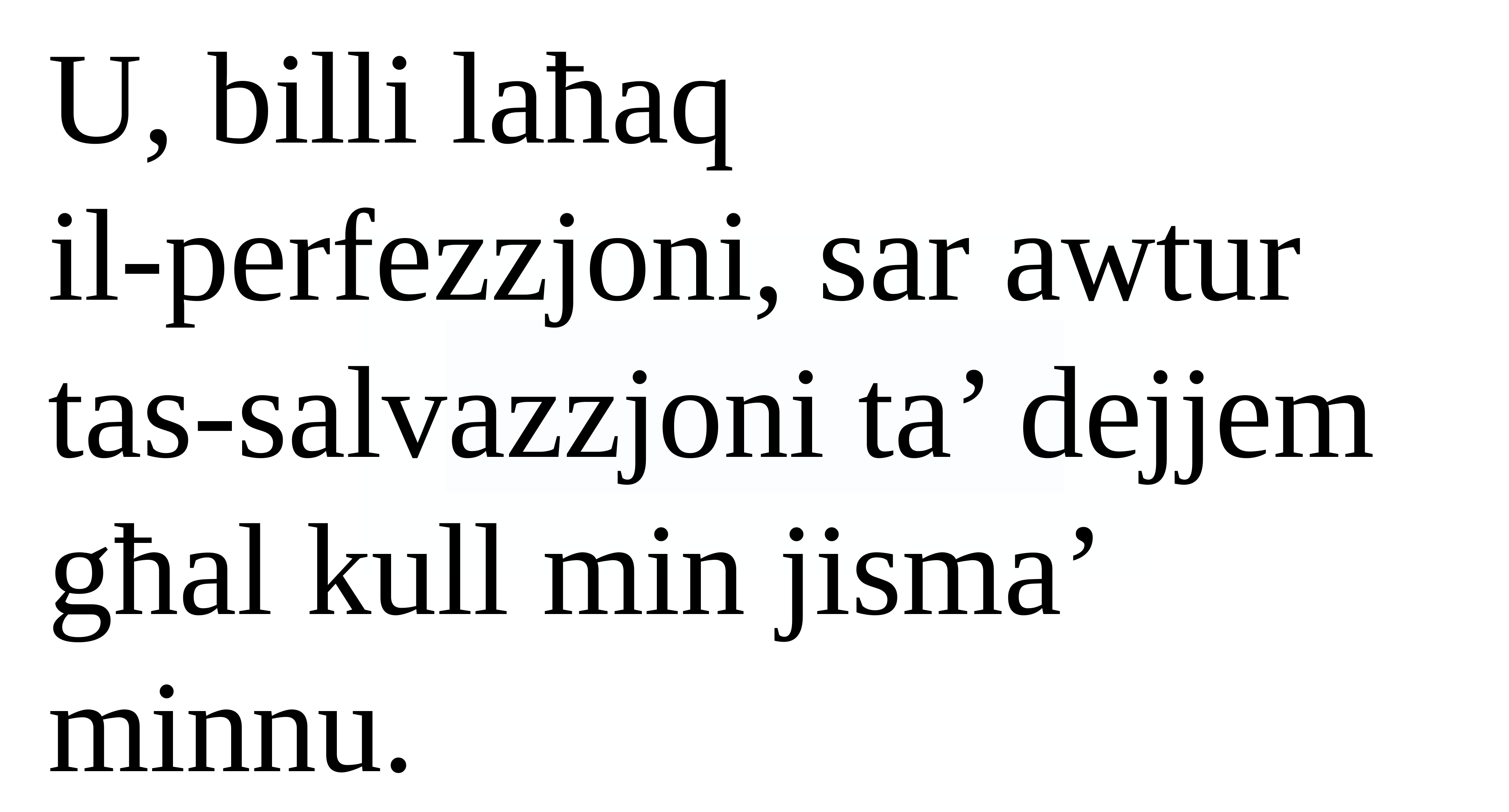

U, billi laħaq
il-perfezzjoni, sar awtur tas-salvazzjoni ta’ dejjem għal kull min jisma’ minnu.